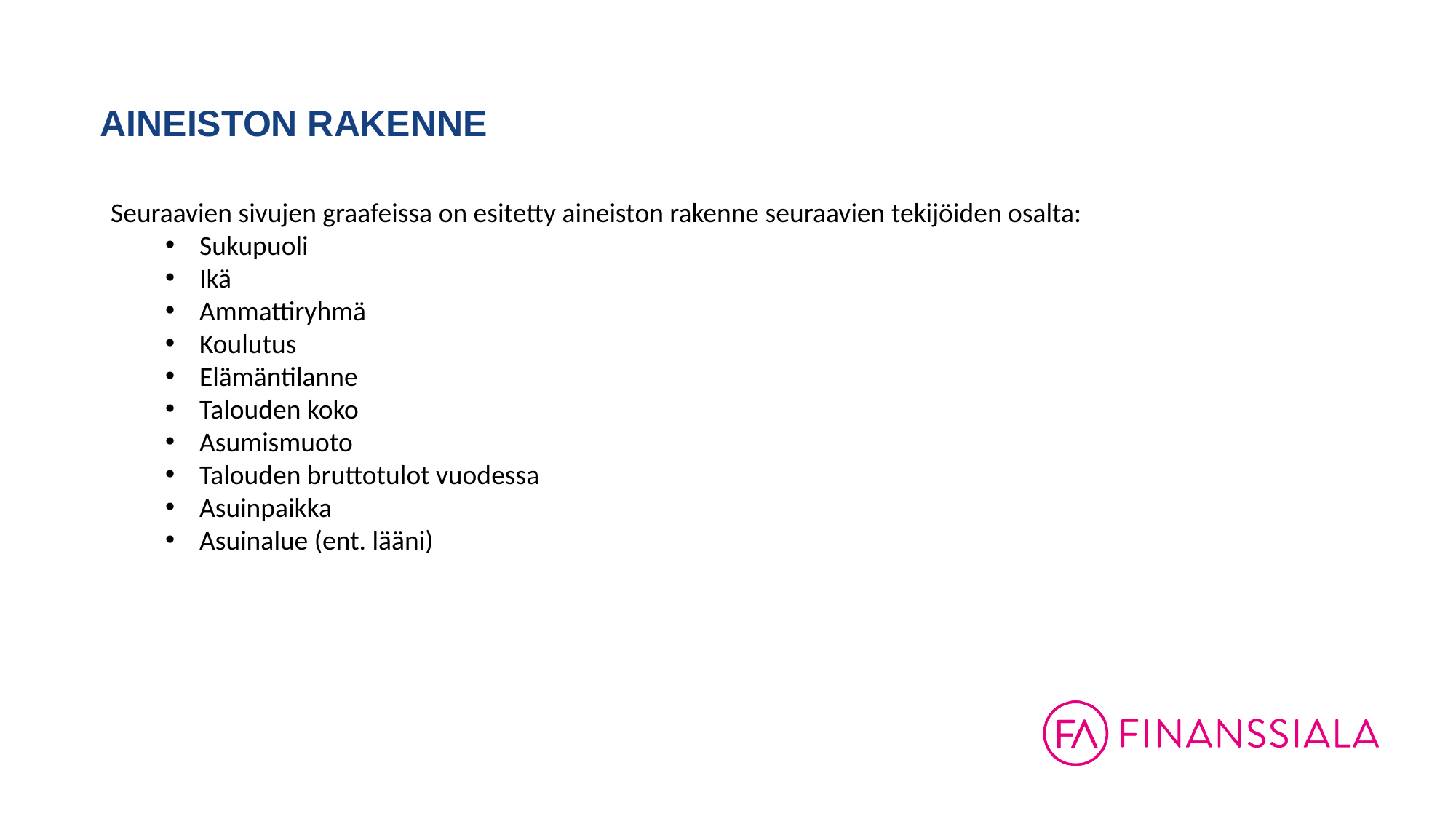

# AINEISTON RAKENNE
Seuraavien sivujen graafeissa on esitetty aineiston rakenne seuraavien tekijöiden osalta:
Sukupuoli
Ikä
Ammattiryhmä
Koulutus
Elämäntilanne
Talouden koko
Asumismuoto
Talouden bruttotulot vuodessa
Asuinpaikka
Asuinalue (ent. lääni)